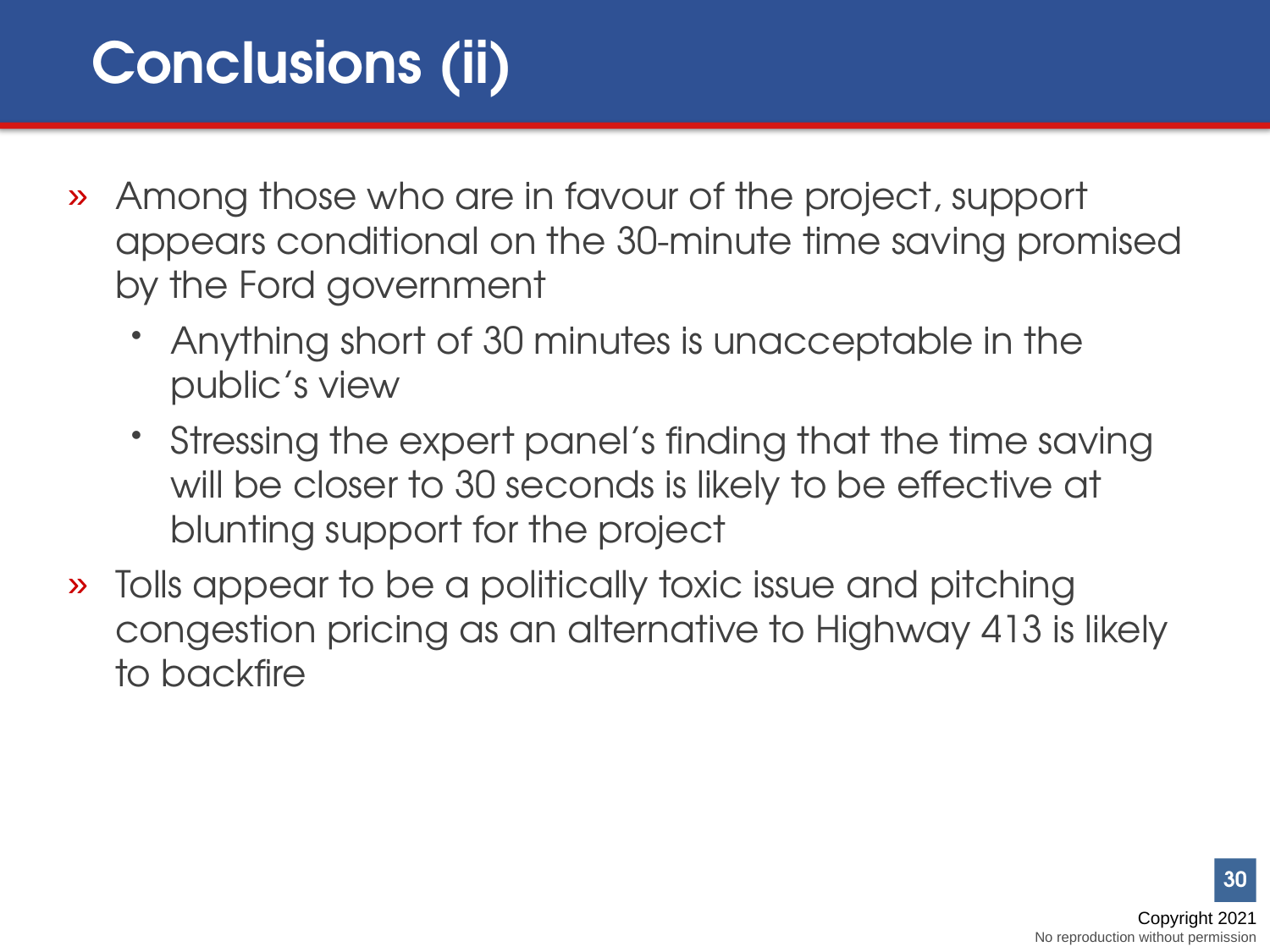

Conclusions (ii)

Among those who are in favour of the project, support appears conditional on the 30-minute time saving promised by the Ford government
Anything short of 30 minutes is unacceptable in the public’s view
Stressing the expert panel’s finding that the time saving will be closer to 30 seconds is likely to be effective at blunting support for the project
Tolls appear to be a politically toxic issue and pitching congestion pricing as an alternative to Highway 413 is likely to backfire